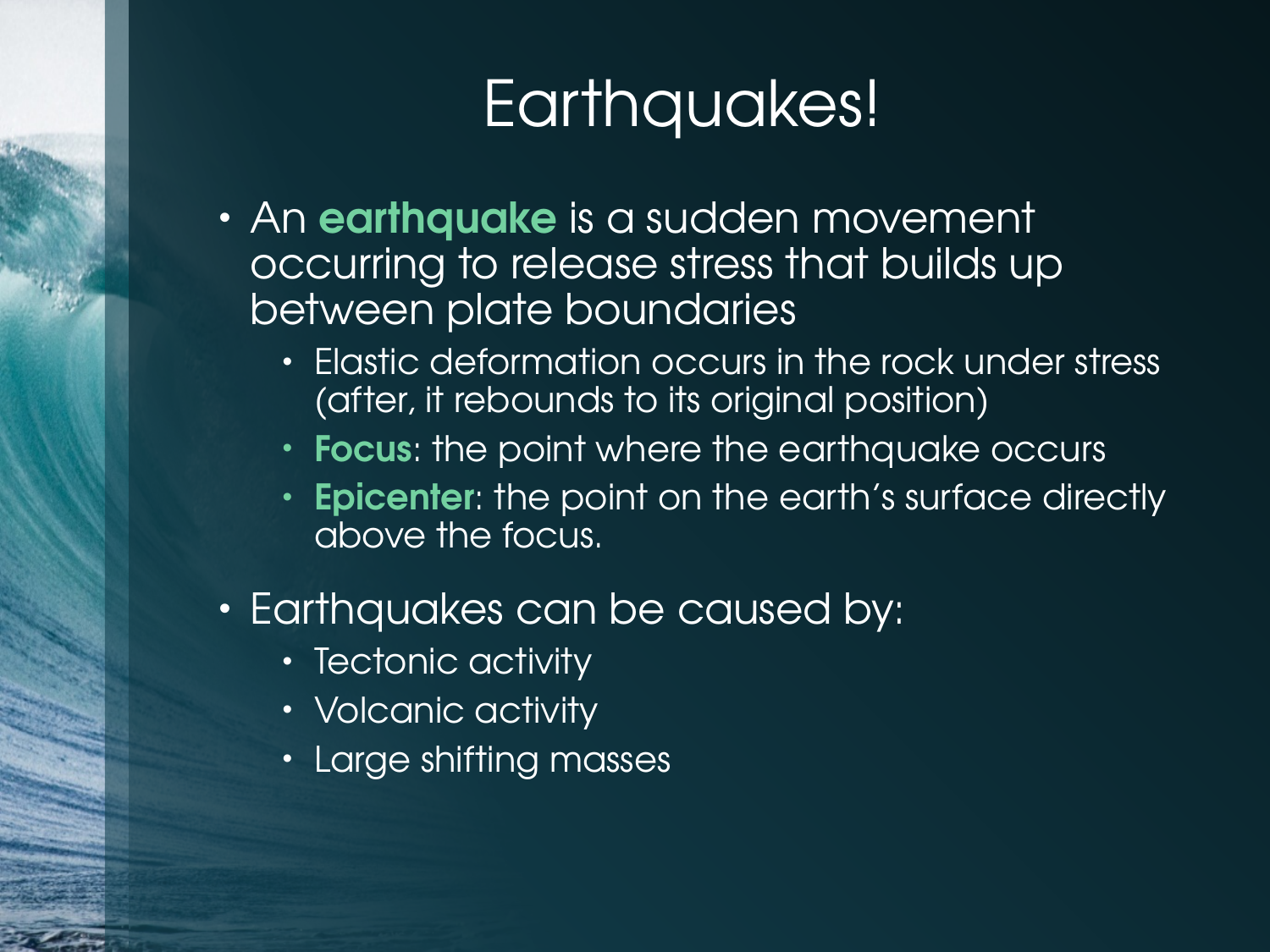

# Earthquakes!
An earthquake is a sudden movement occurring to release stress that builds up between plate boundaries
Elastic deformation occurs in the rock under stress (after, it rebounds to its original position)
Focus: the point where the earthquake occurs
Epicenter: the point on the earth’s surface directly above the focus.
Earthquakes can be caused by:
Tectonic activity
Volcanic activity
Large shifting masses